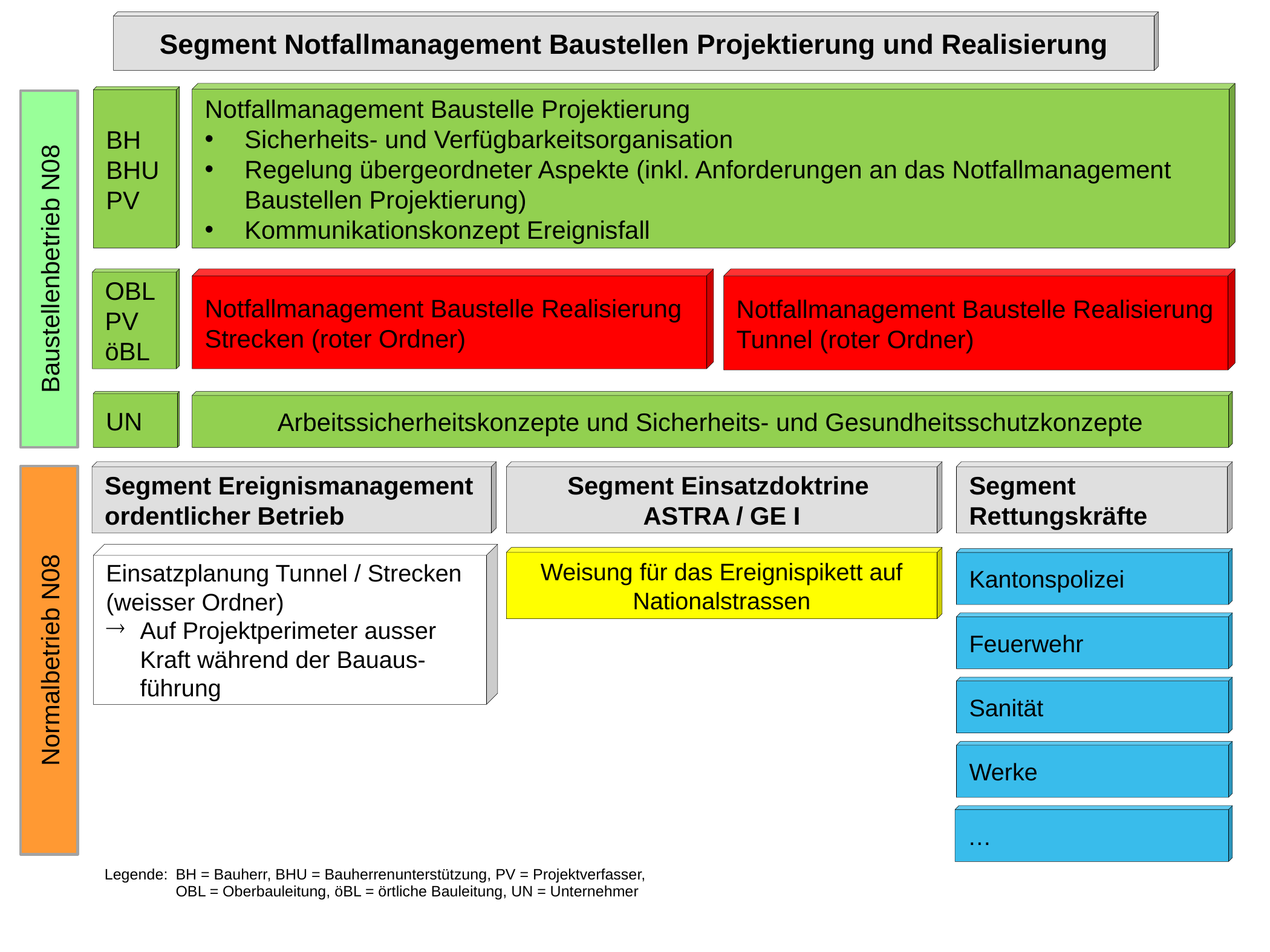

Segment Notfallmanagement Baustellen Projektierung und Realisierung
Notfallmanagement Baustelle Projektierung
Sicherheits- und Verfügbarkeitsorganisation
Regelung übergeordneter Aspekte (inkl. Anforderungen an das Notfallmanagement Baustellen Projektierung)
Kommunikationskonzept Ereignisfall
BH
BHU
PV
Baustellenbetrieb N08
Notfallmanagement Baustelle Realisierung Tunnel (roter Ordner)
OBLPV
öBL
Notfallmanagement Baustelle Realisierung Strecken (roter Ordner)
UN
Arbeitssicherheitskonzepte und Sicherheits- und Gesundheitsschutzkonzepte
Segment Ereignismanagement
ordentlicher Betrieb
Segment Einsatzdoktrine
ASTRA / GE I
Segment Rettungskräfte
Normalbetrieb N08
Einsatzplanung Tunnel / Strecken (weisser Ordner)
Auf Projektperimeter ausser Kraft während der Bauaus-führung
Weisung für das Ereignispikett auf Nationalstrassen
Kantonspolizei
Feuerwehr
Sanität
Werke
…
| Legende: BH = Bauherr, BHU = Bauherrenunterstützung, PV = Projektverfasser, OBL = Oberbauleitung, öBL = örtliche Bauleitung, UN = Unternehmer |
| --- |